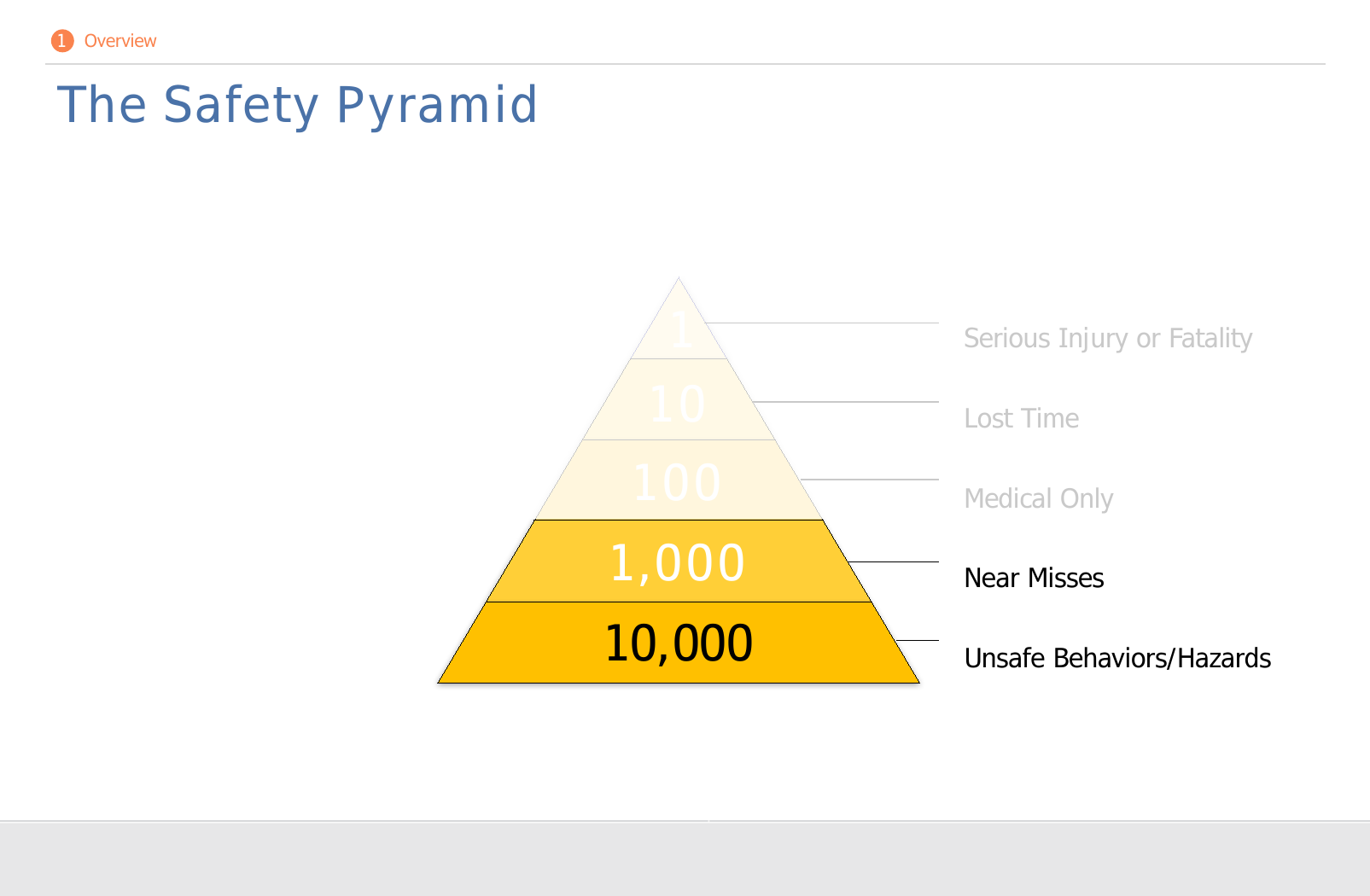

1   Overview

The Safety Pyramid

Serious Injury or Fatality
Lost Time
Medical Only
Near Misses
Unsafe Behaviors/Hazards
1
10
100
1,000
10,000